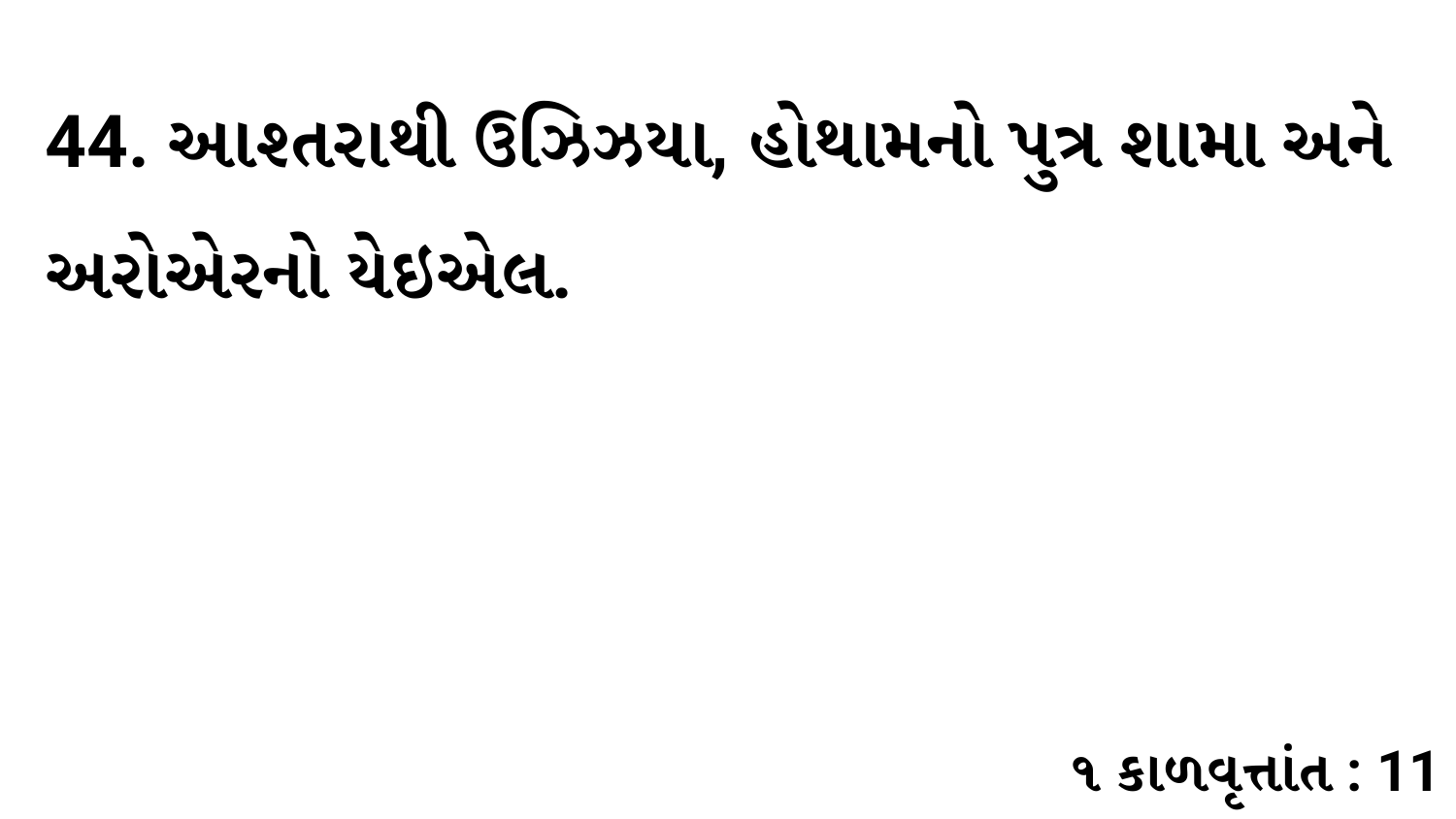

44. આશ્તરાથી ઉઝિઝયા, હોથામનો પુત્ર શામા અને અરોએરનો યેઇએલ.
૧ કાળવૃત્તાંત : 11